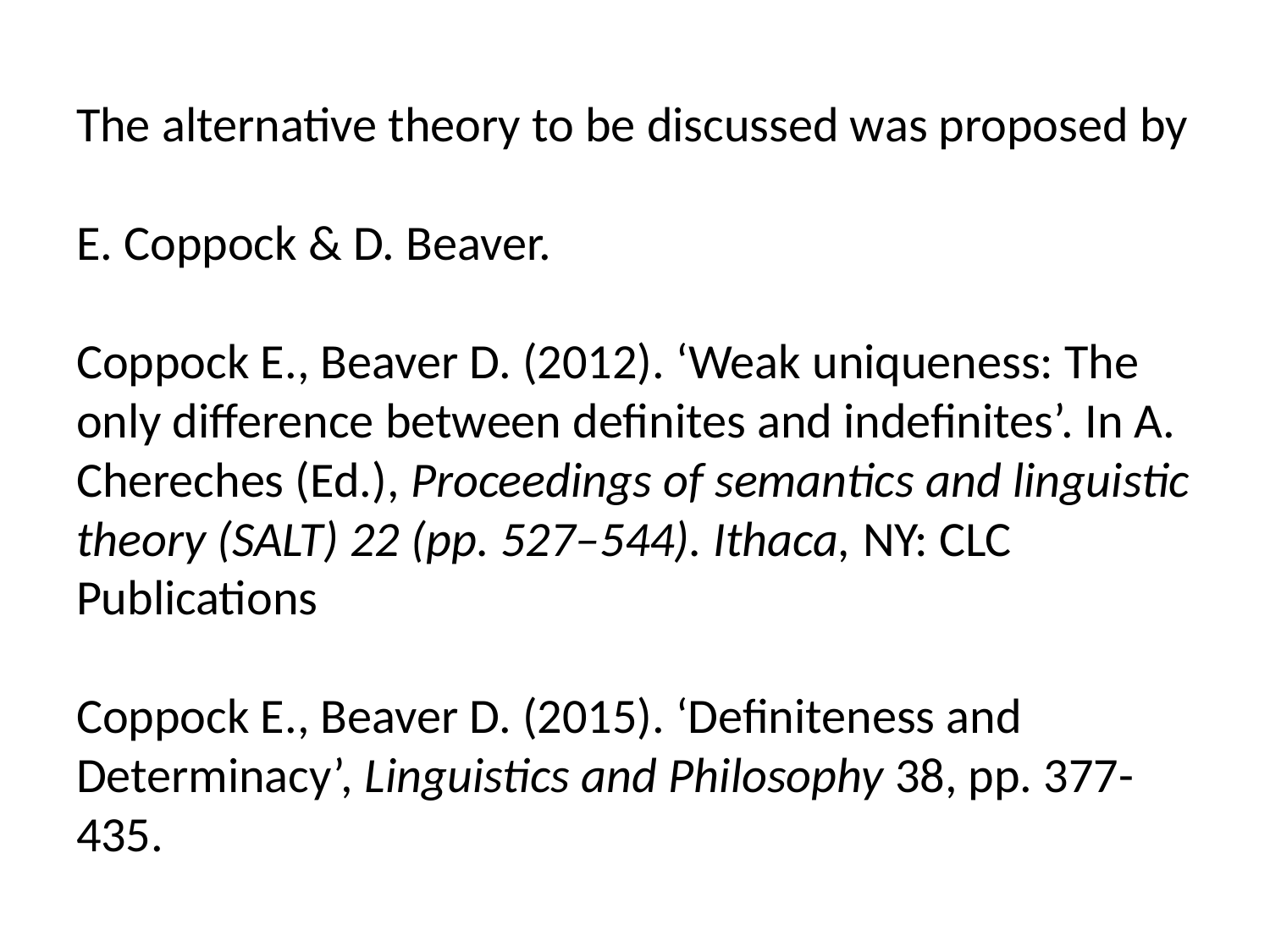

# The alternative theory to be discussed was proposed by E. Coppock & D. Beaver. Coppock E., Beaver D. (2012). ‘Weak uniqueness: The only difference between definites and indefinites’. In A. Chereches (Ed.), Proceedings of semantics and linguistic theory (SALT) 22 (pp. 527–544). Ithaca, NY: CLC Publications Coppock E., Beaver D. (2015). ‘Definiteness and Determinacy’, Linguistics and Philosophy 38, pp. 377-435.